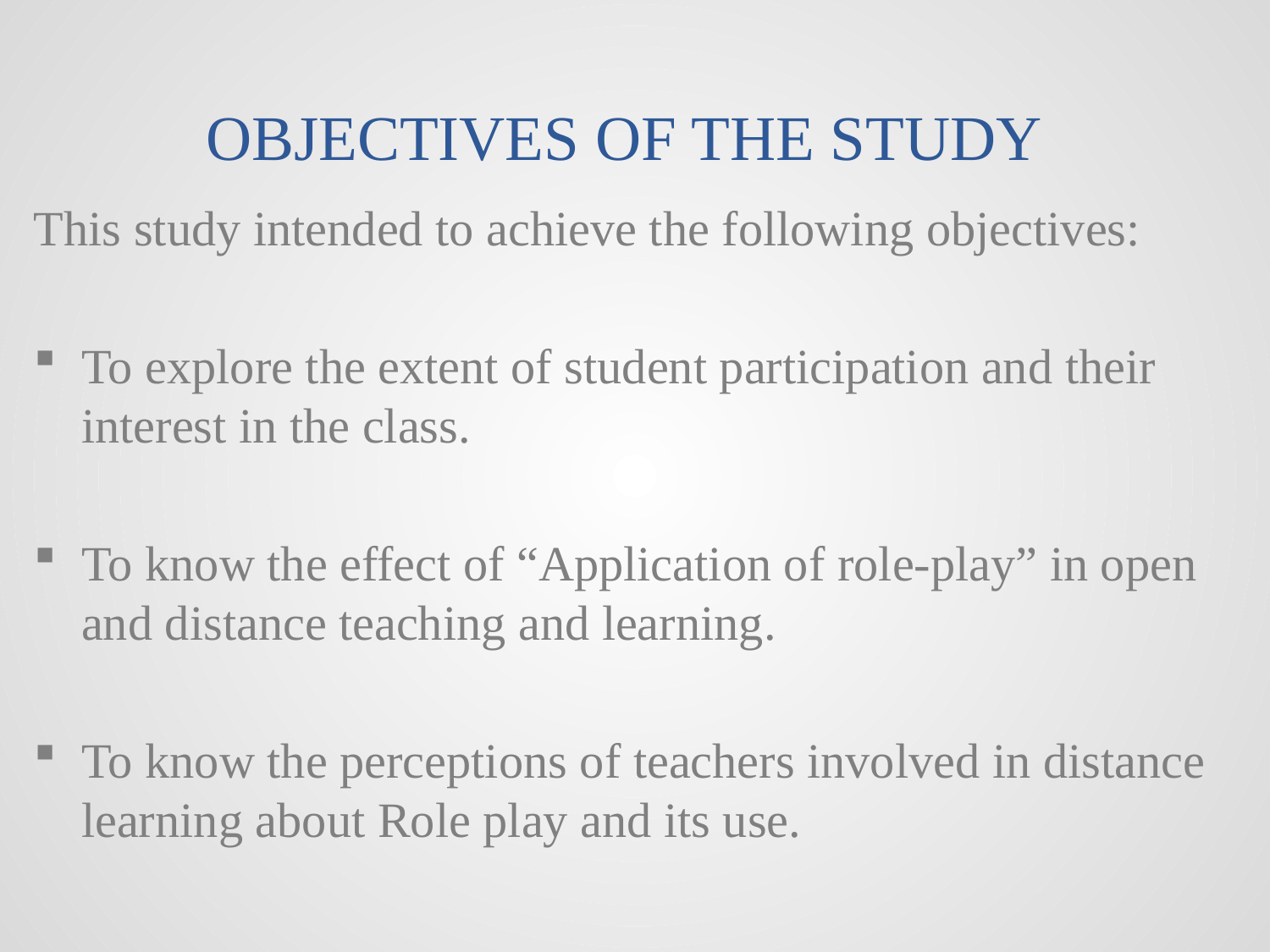

# OBJECTIVES OF THE STUDY
This study intended to achieve the following objectives:

To explore the extent of student participation and their interest in the class.

To know the effect of “Application of role-play” in open and distance teaching and learning.

To know the perceptions of teachers involved in distance learning about Role play and its use.